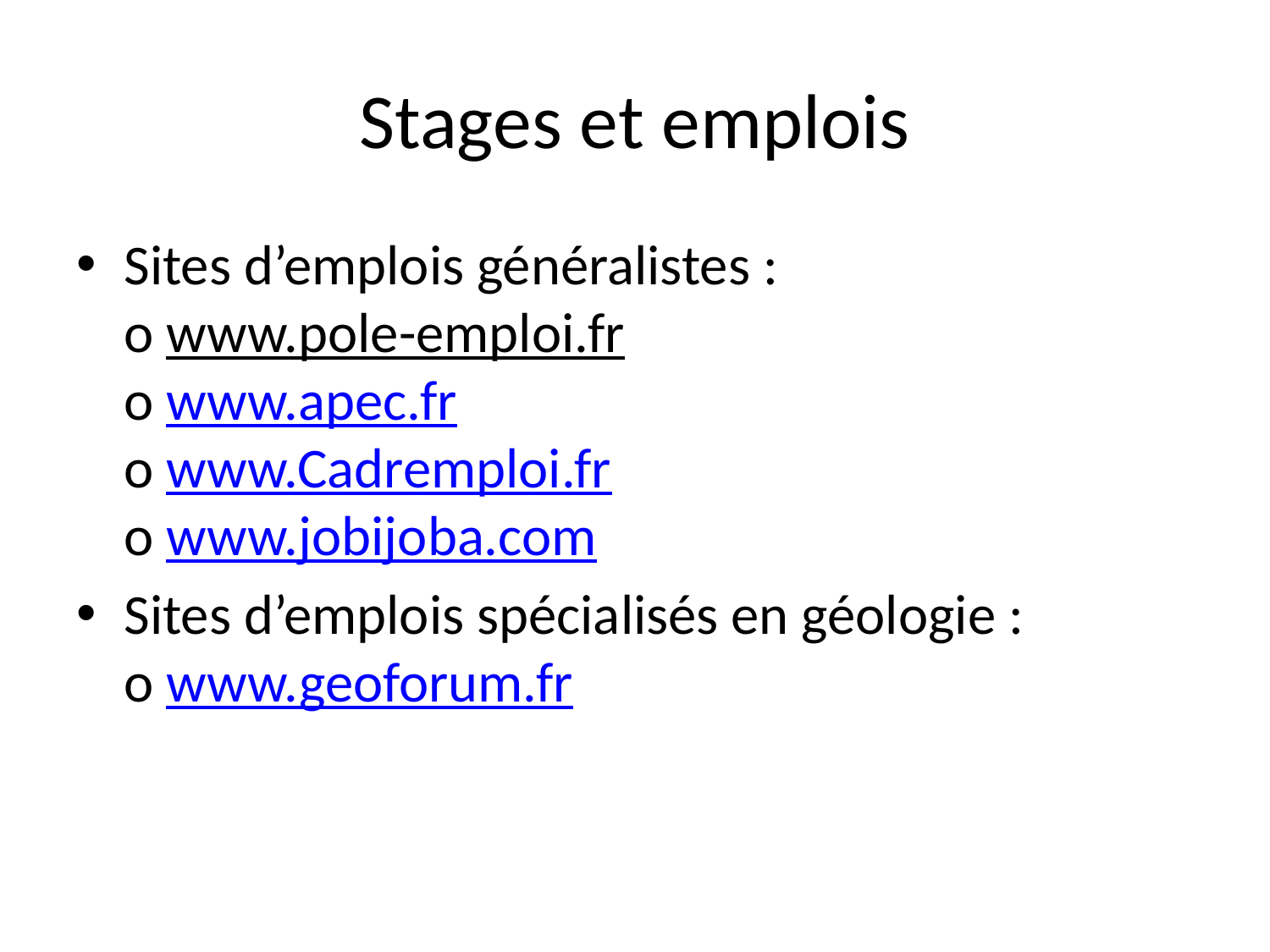

# Stages et emplois
Sites d’emplois généralistes :
o www.pole-emploi.fr
o www.apec.fr
o www.Cadremploi.fr
o www.jobijoba.com
Sites d’emplois spécialisés en géologie :
o www.geoforum.fr